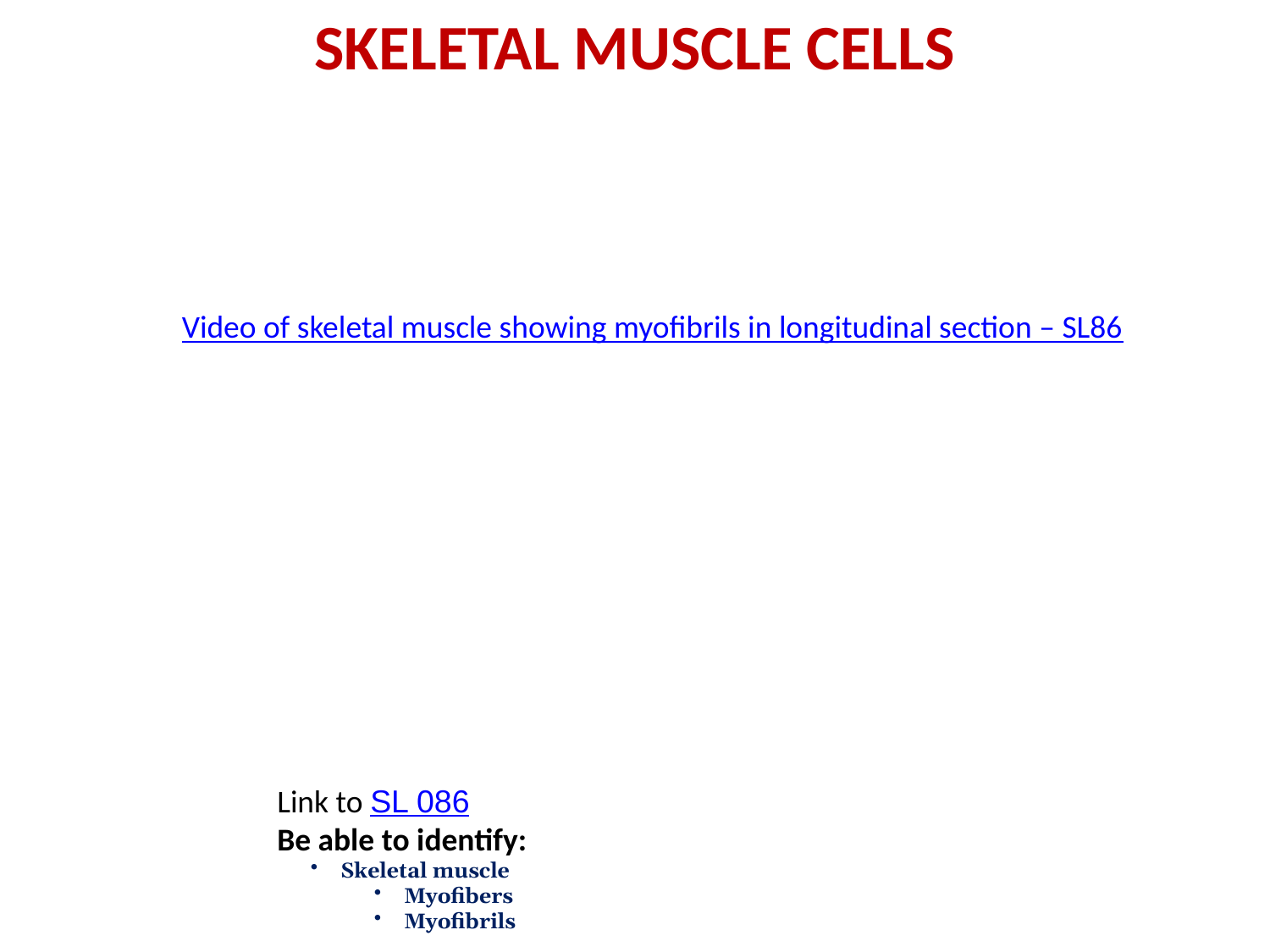

SKELETAL MUSCLE CELLS
Video of skeletal muscle showing myofibrils in longitudinal section – SL86
Link to SL 086
Be able to identify:
Skeletal muscle
Myofibers
Myofibrils